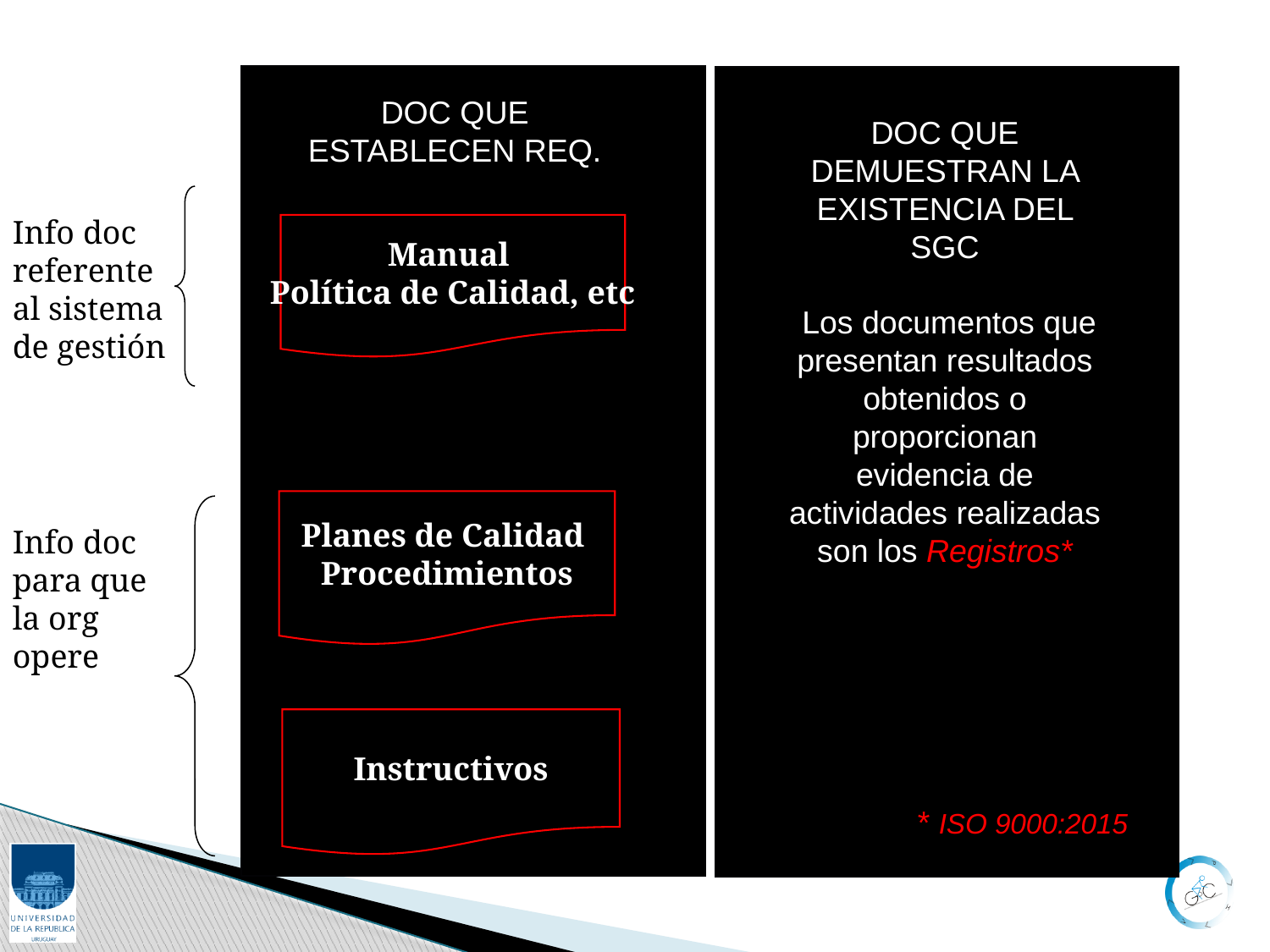

DOC QUE ESTABLECEN REQ.
DOC QUE DEMUESTRAN LA EXISTENCIA DEL SGC

Info doc referente al sistema de gestión
Manual
Política de Calidad, etc
 Los documentos que presentan resultados obtenidos o proporcionan evidencia de actividades realizadas son los Registros*

Planes de Calidad
Procedimientos

Info doc para que la org opere
Instructivos
* ISO 9000:2015